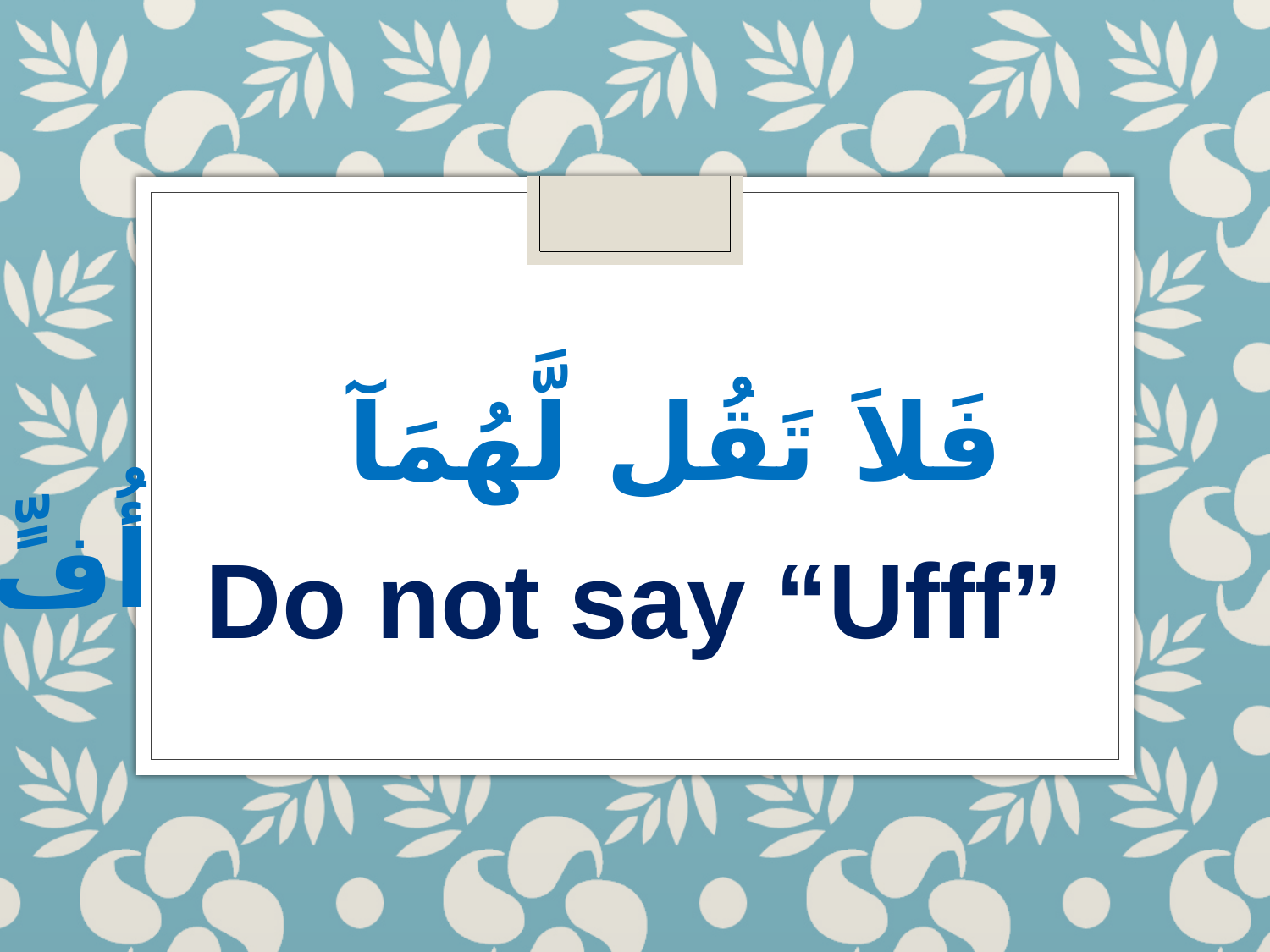

فَلاَ تَقُل لَّهُمَآ أُفٍّ
Do not say “Ufff”